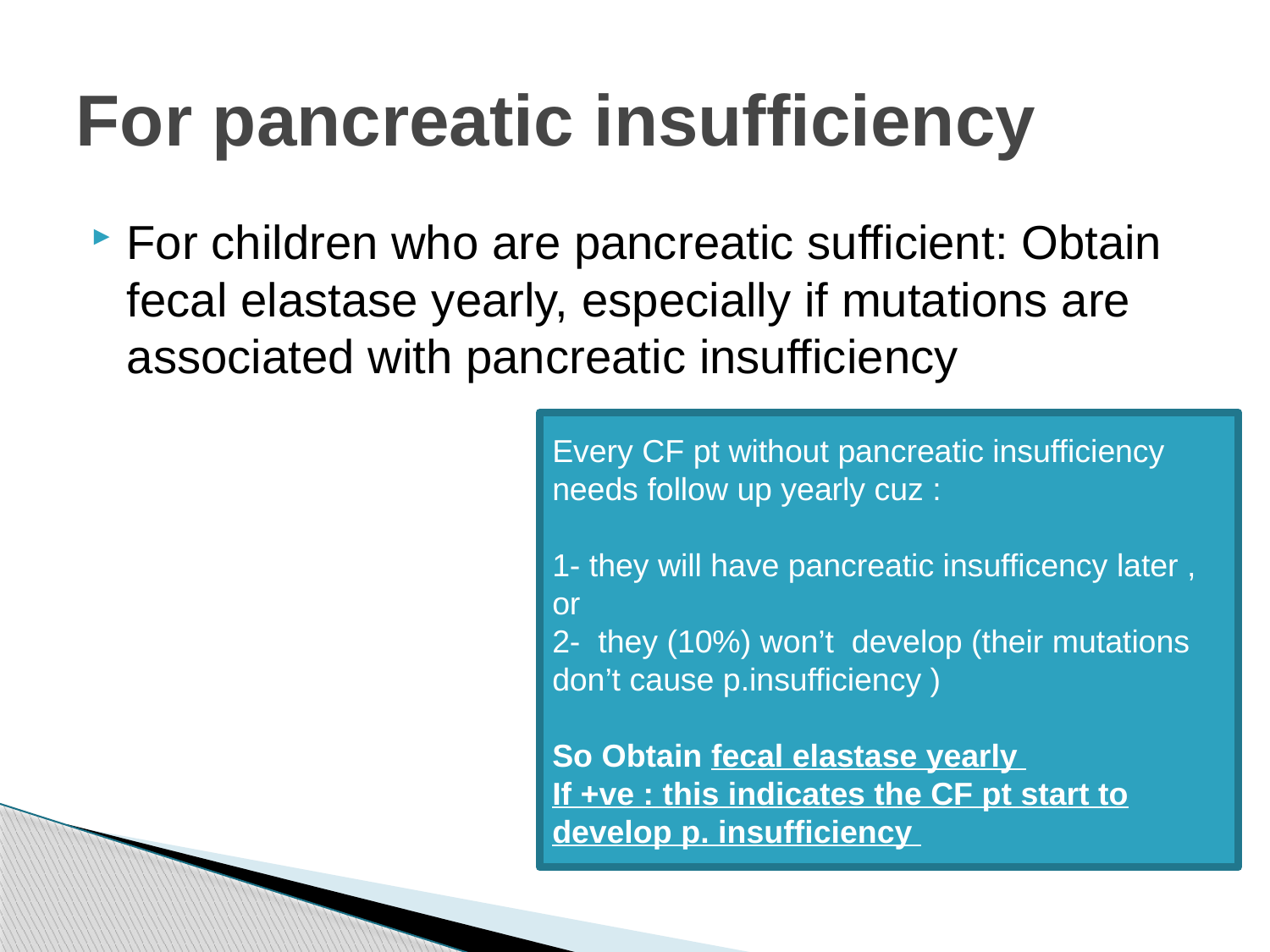

# For pancreatic insufficiency
For children who are pancreatic sufficient: Obtain fecal elastase yearly, especially if mutations are associated with pancreatic insufficiency

Every CF pt without pancreatic insufficiency needs follow up yearly cuz :

1- they will have pancreatic insufficency later , or
2-  they (10%) won’t  develop (their mutations don’t cause p.insufficiency )

So Obtain fecal elastase yearly
If +ve : this indicates the CF pt start to develop p. insufficiency